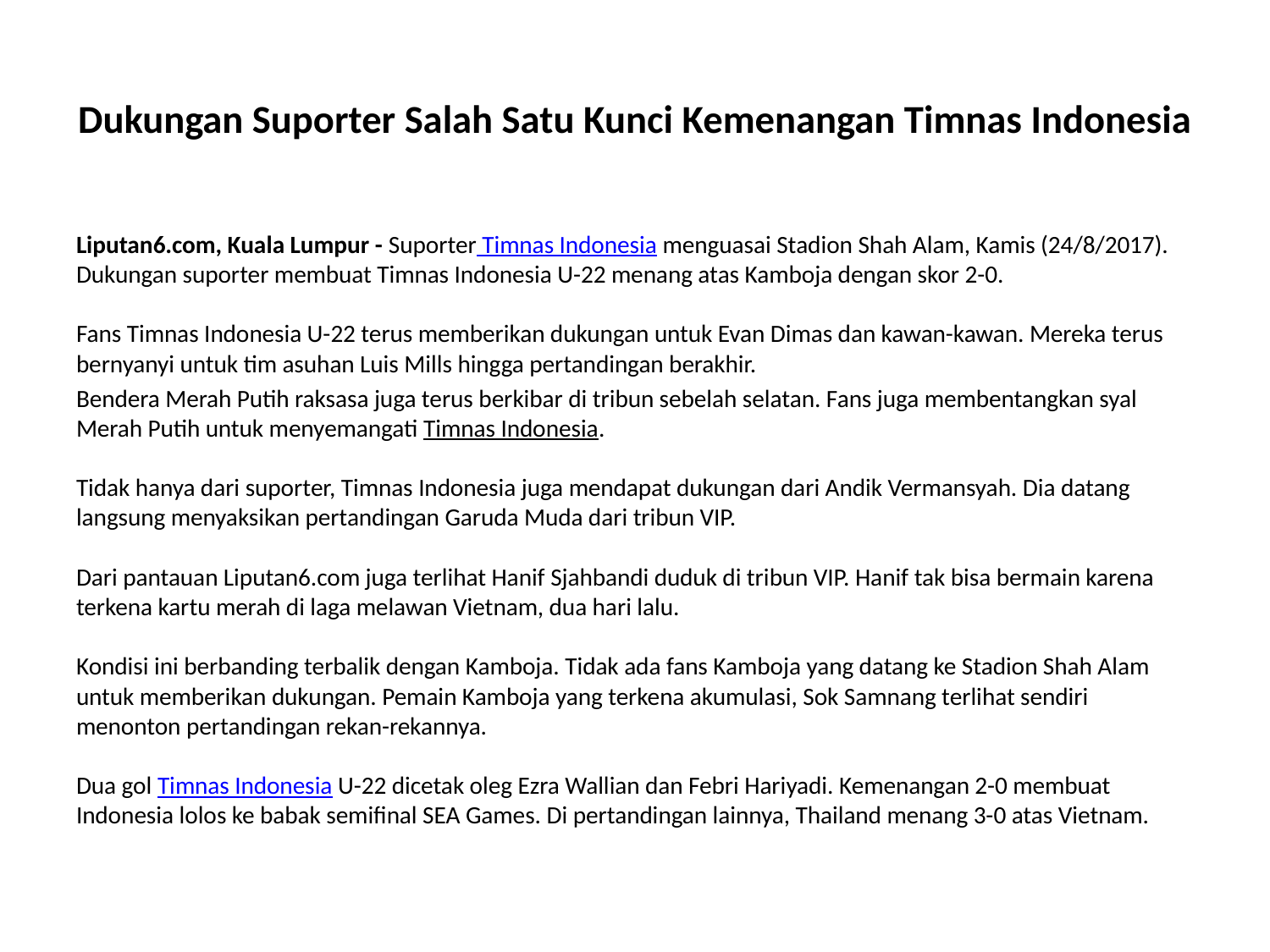

# Dukungan Suporter Salah Satu Kunci Kemenangan Timnas Indonesia
Liputan6.com, Kuala Lumpur - Suporter Timnas Indonesia menguasai Stadion Shah Alam, Kamis (24/8/2017). Dukungan suporter membuat Timnas Indonesia U-22 menang atas Kamboja dengan skor 2-0.
Fans Timnas Indonesia U-22 terus memberikan dukungan untuk Evan Dimas dan kawan-kawan. Mereka terus bernyanyi untuk tim asuhan Luis Mills hingga pertandingan berakhir.
Bendera Merah Putih raksasa juga terus berkibar di tribun sebelah selatan. Fans juga membentangkan syal Merah Putih untuk menyemangati Timnas Indonesia.
Tidak hanya dari suporter, Timnas Indonesia juga mendapat dukungan dari Andik Vermansyah. Dia datang langsung menyaksikan pertandingan Garuda Muda dari tribun VIP.
Dari pantauan Liputan6.com juga terlihat Hanif Sjahbandi duduk di tribun VIP. Hanif tak bisa bermain karena terkena kartu merah di laga melawan Vietnam, dua hari lalu.
Kondisi ini berbanding terbalik dengan Kamboja. Tidak ada fans Kamboja yang datang ke Stadion Shah Alam untuk memberikan dukungan. Pemain Kamboja yang terkena akumulasi, Sok Samnang terlihat sendiri menonton pertandingan rekan-rekannya.
Dua gol Timnas Indonesia U-22 dicetak oleg Ezra Wallian dan Febri Hariyadi. Kemenangan 2-0 membuat Indonesia lolos ke babak semifinal SEA Games. Di pertandingan lainnya, Thailand menang 3-0 atas Vietnam.